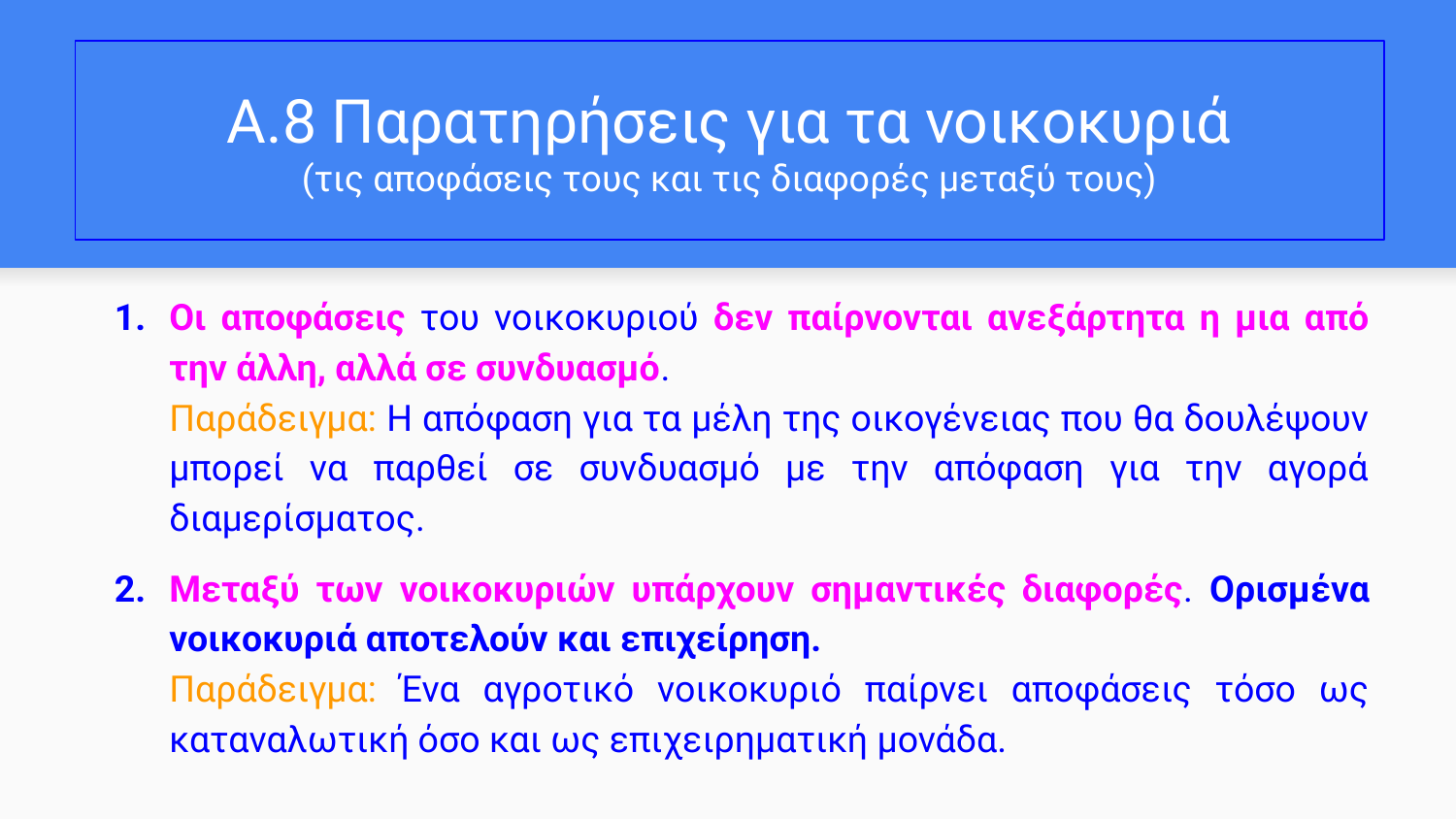

# Α.8 Παρατηρήσεις για τα νοικοκυριά
(τις αποφάσεις τους και τις διαφορές μεταξύ τους)
Οι αποφάσεις του νοικοκυριού δεν παίρνονται ανεξάρτητα η μια από την άλλη, αλλά σε συνδυασμό.
Παράδειγμα: Η απόφαση για τα μέλη της οικογένειας που θα δουλέψουν μπορεί να παρθεί σε συνδυασμό με την απόφαση για την αγορά διαμερίσματος.
Μεταξύ των νοικοκυριών υπάρχουν σημαντικές διαφορές. Ορισμένα νοικοκυριά αποτελούν και επιχείρηση.
Παράδειγμα: Ένα αγροτικό νοικοκυριό παίρνει αποφάσεις τόσο ως καταναλωτική όσο και ως επιχειρηματική μονάδα.